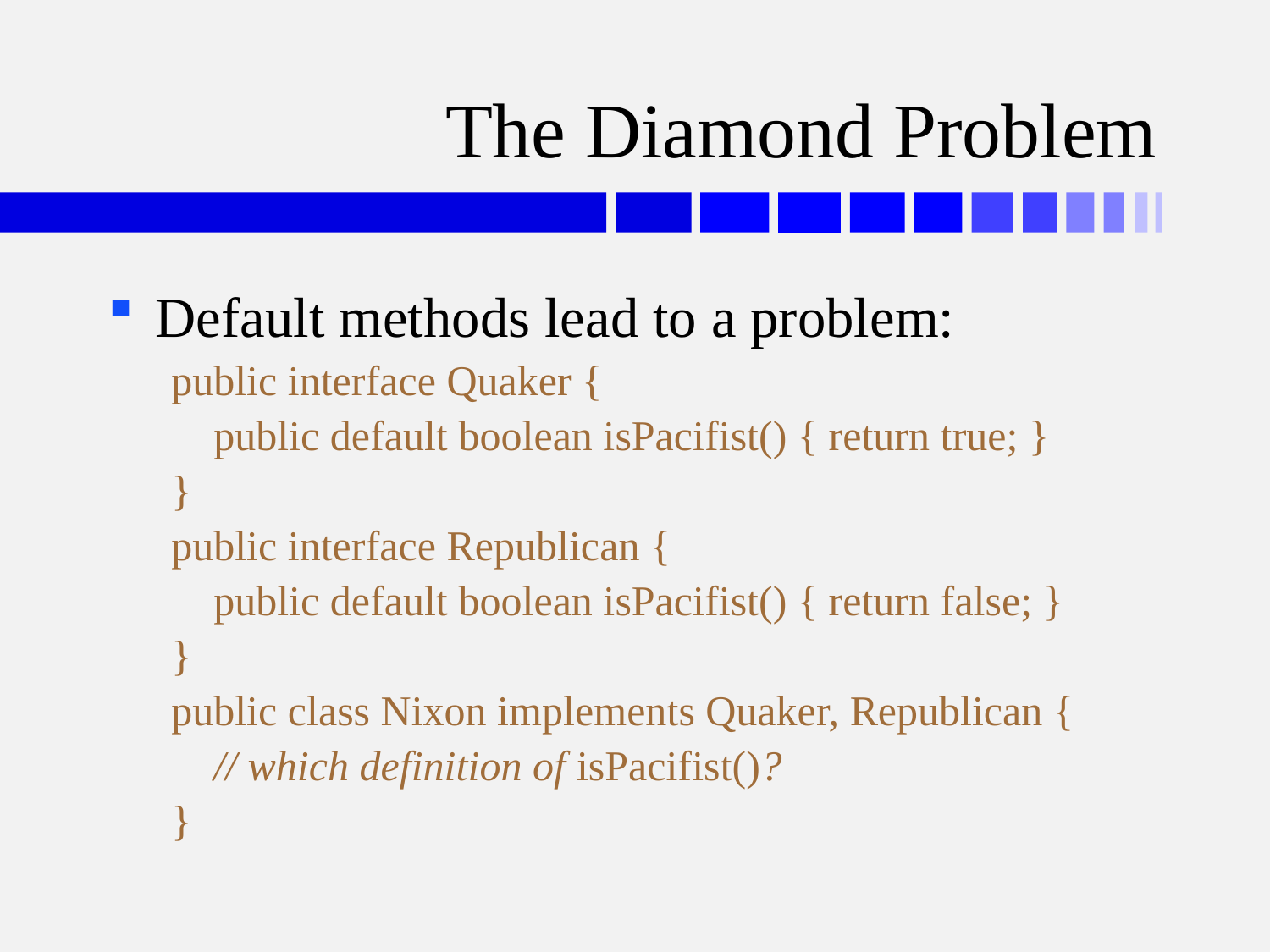

# The Diamond Problem
Default methods lead to a problem:
public interface Quaker {
    public default boolean isPacifist() { return true; }
}
public interface Republican {
    public default boolean isPacifist() { return false; }
}
public class Nixon implements Quaker, Republican {
    // which definition of isPacifist()?
}